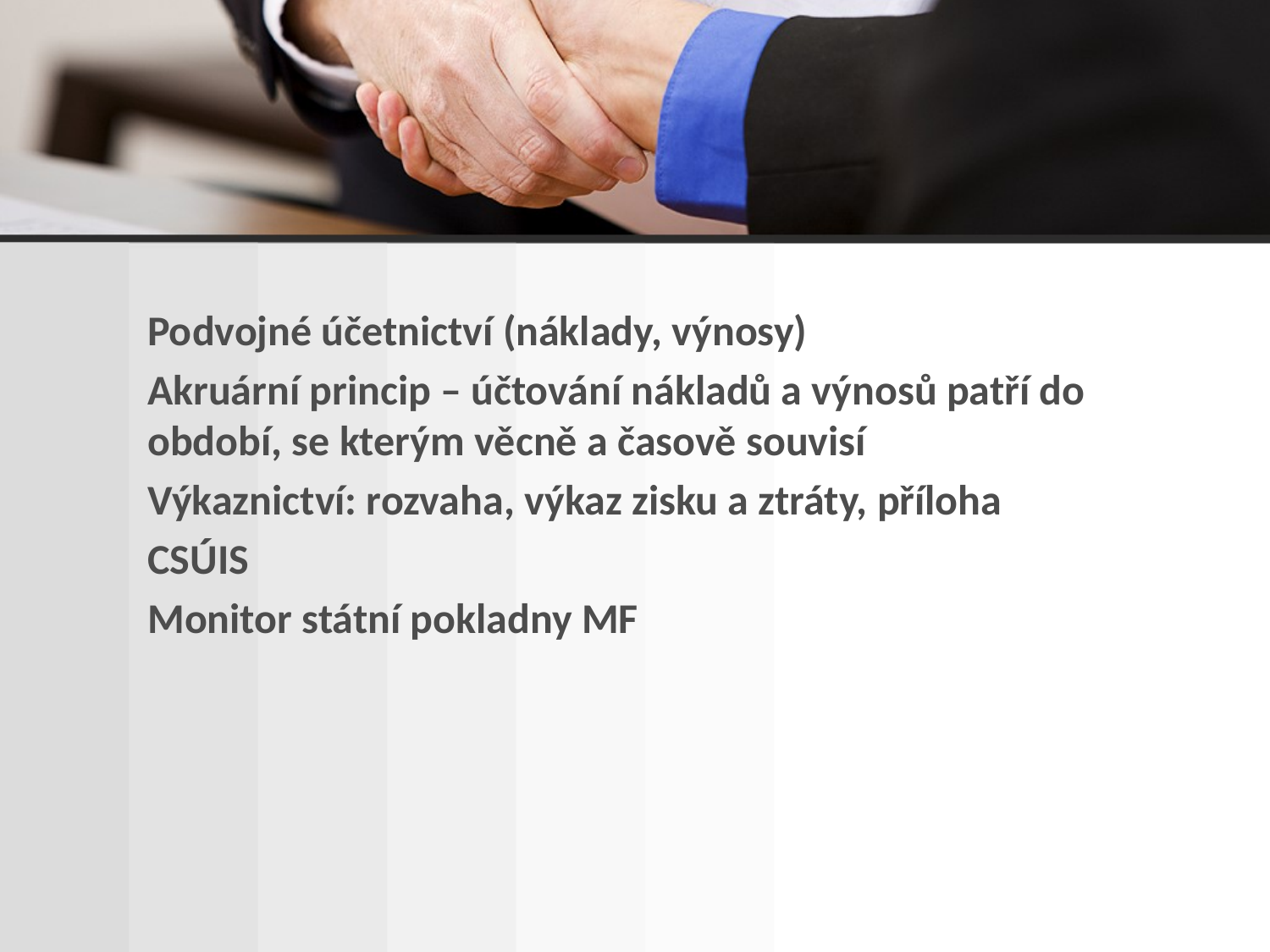

Podvojné účetnictví (náklady, výnosy)
Akruární princip – účtování nákladů a výnosů patří do období, se kterým věcně a časově souvisí
Výkaznictví: rozvaha, výkaz zisku a ztráty, příloha
CSÚIS
Monitor státní pokladny MF